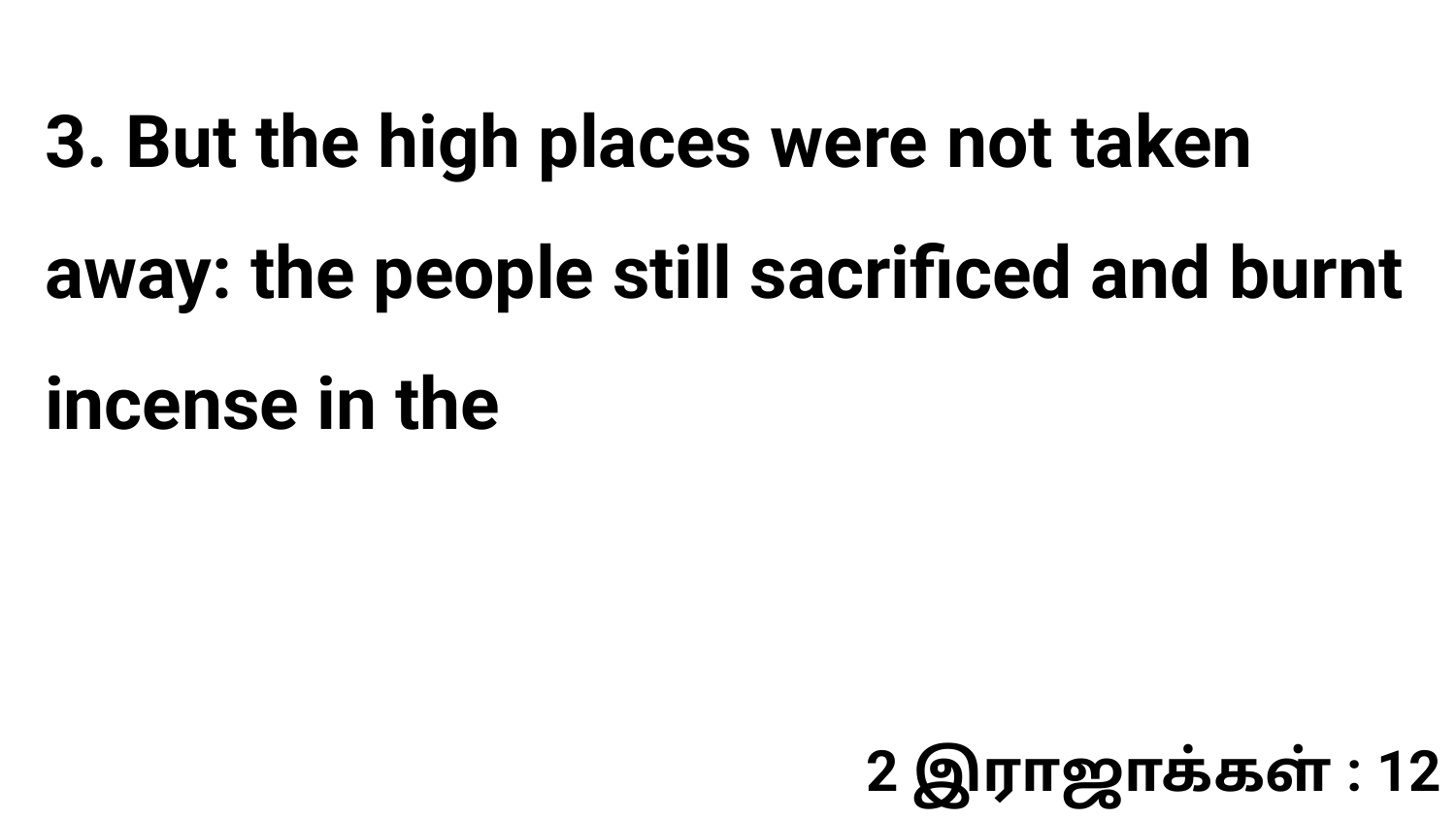

3. But the high places were not taken away: the people still sacrificed and burnt incense in the
2 இராஜாக்கள் : 12